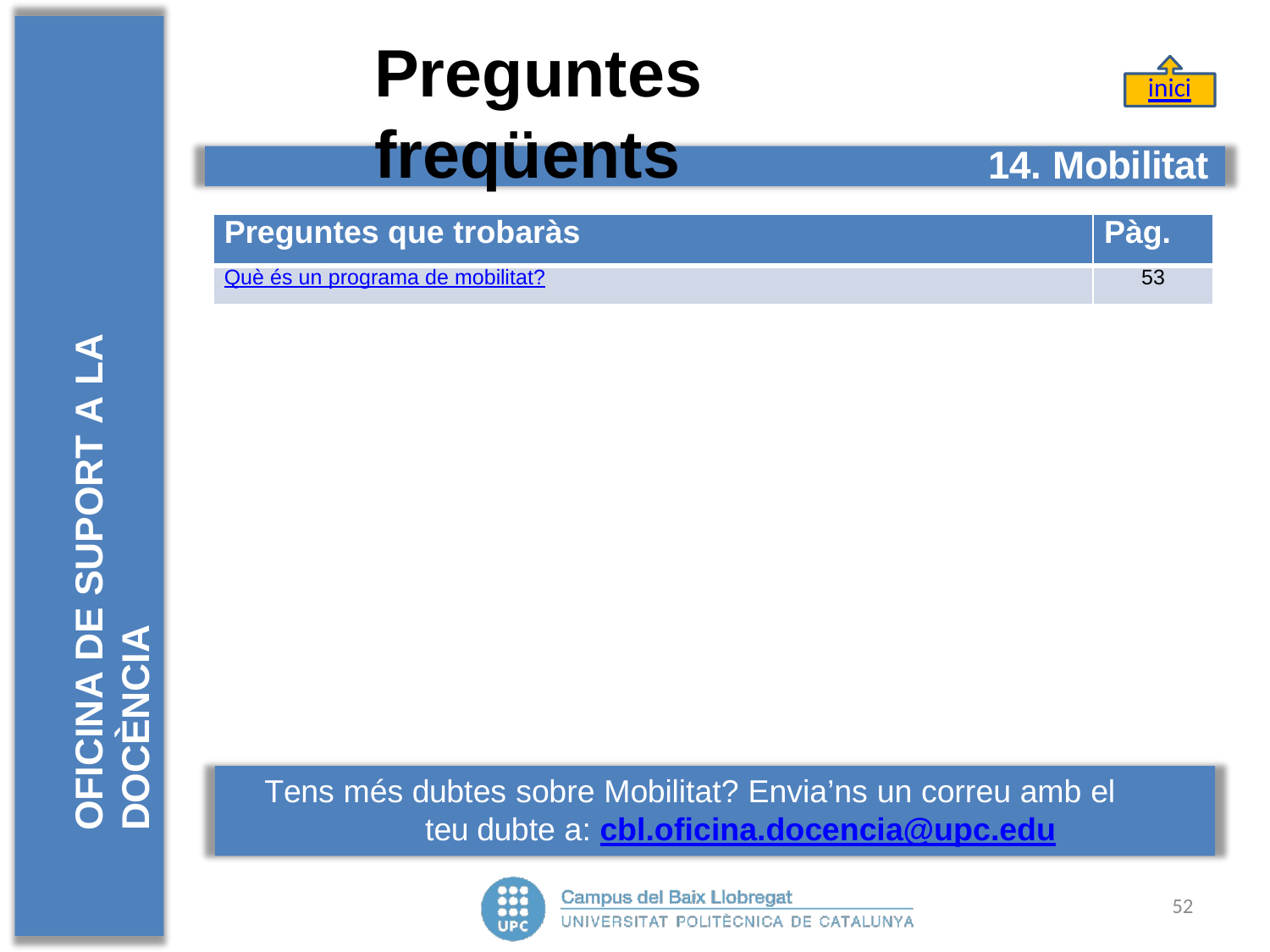

# Preguntes	freqüents

inici

OFICINA DE SUPORT A LA DOCÈNCIA

14. Mobilitat

| Preguntes que trobaràs | Pàg. |
| --- | --- |
| Què és un programa de mobilitat? | 53 |

Tens més dubtes sobre Mobilitat? Envia’ns un correu amb el teu dubte a: cbl.oficina.docencia@upc.edu

52